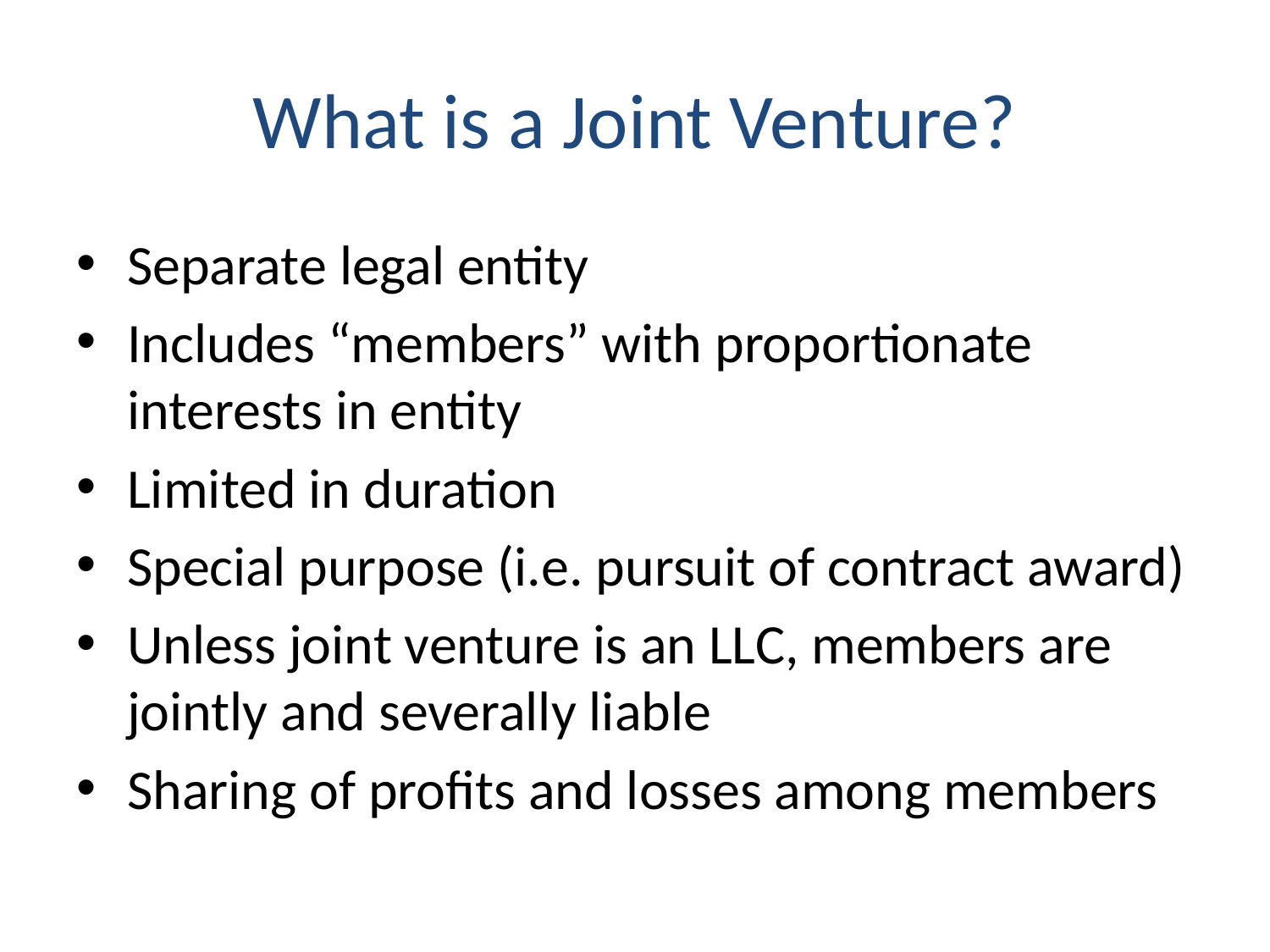

# What is a Joint Venture?
Separate legal entity
Includes “members” with proportionate interests in entity
Limited in duration
Special purpose (i.e. pursuit of contract award)
Unless joint venture is an LLC, members are jointly and severally liable
Sharing of profits and losses among members